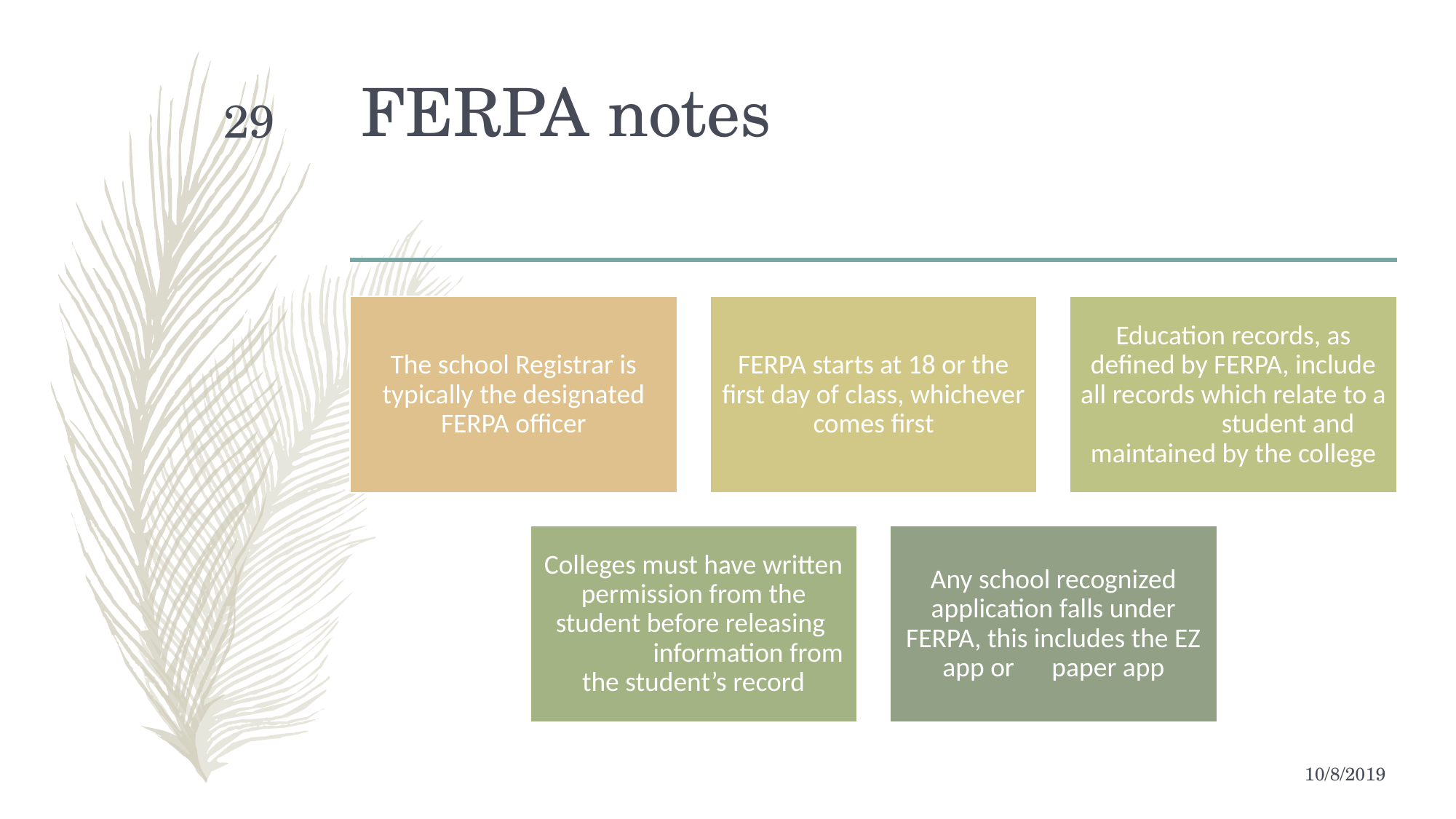

# FERPA notes
29
The school Registrar is typically the designated FERPA officer
FERPA starts at 18 or the first day of class, whichever comes first
Education records, as defined by FERPA, include all records which relate to a 	student and maintained by the college
Colleges must have written permission from the student before releasing 	information from the student’s record
Any school recognized application falls under FERPA, this includes the EZ app or 	paper app
10/8/2019